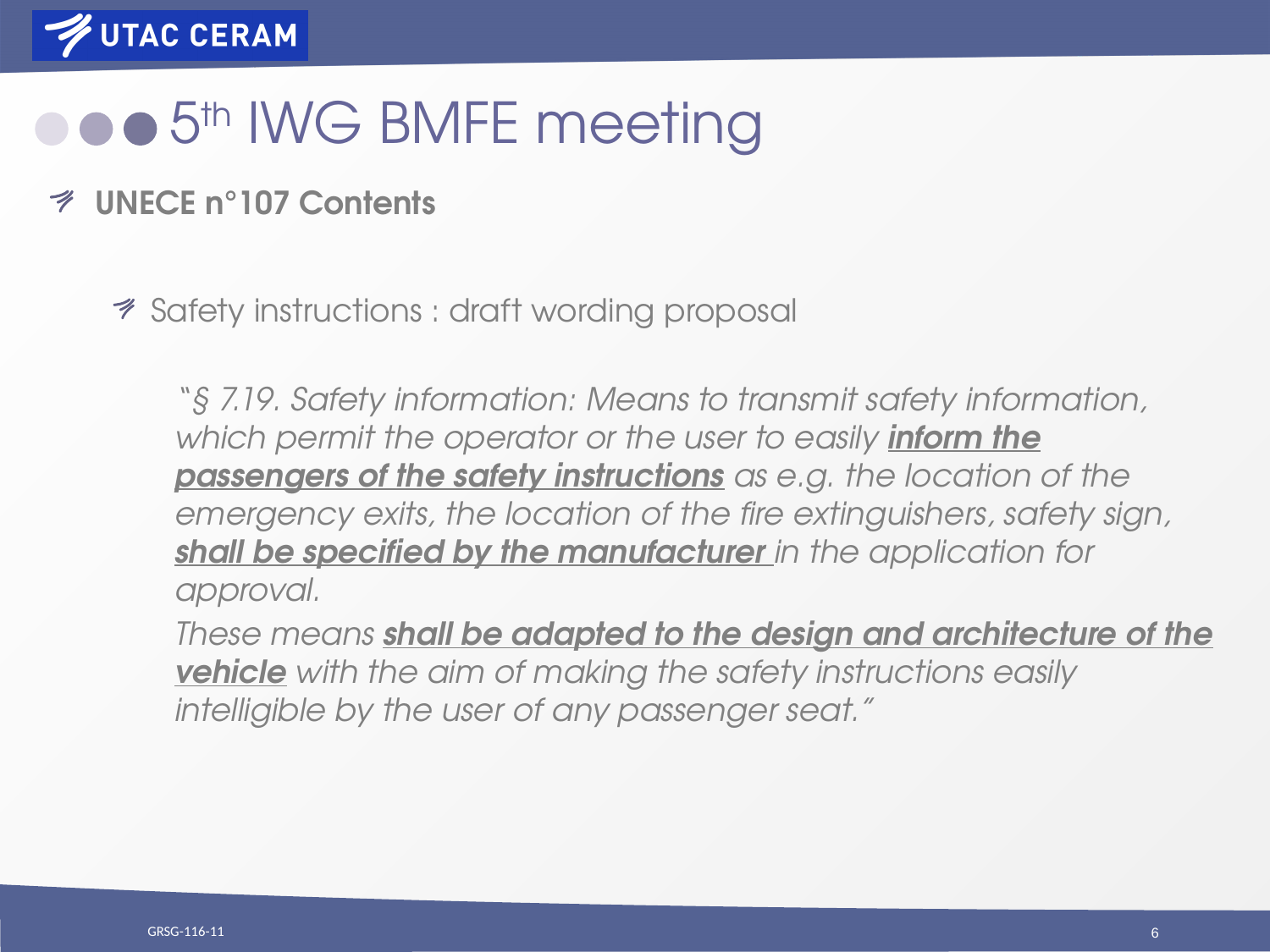

# 5th IWG BMFE meeting
UNECE n°107 Contents

Safety instructions : draft wording proposal

“§ 7.19. Safety information: Means to transmit safety information, which permit the operator or the user to easily inform the passengers of the safety instructions as e.g. the location of the emergency exits, the location of the fire extinguishers, safety sign, shall be specified by the manufacturer in the application for approval.
These means shall be adapted to the design and architecture of the vehicle with the aim of making the safety instructions easily intelligible by the user of any passenger seat.”

GRSG-116-11